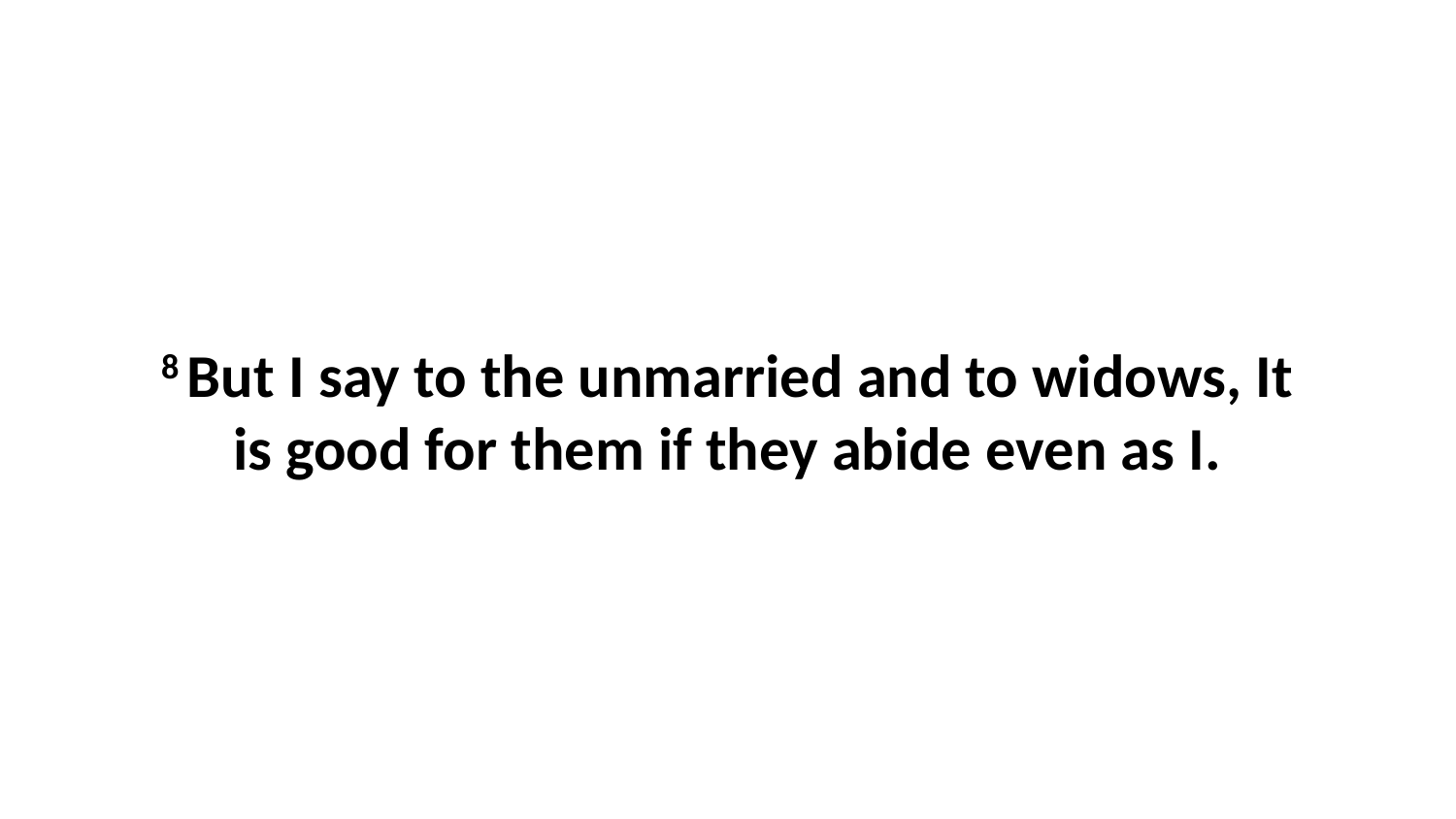

8 But I say to the unmarried and to widows, It is good for them if they abide even as I.